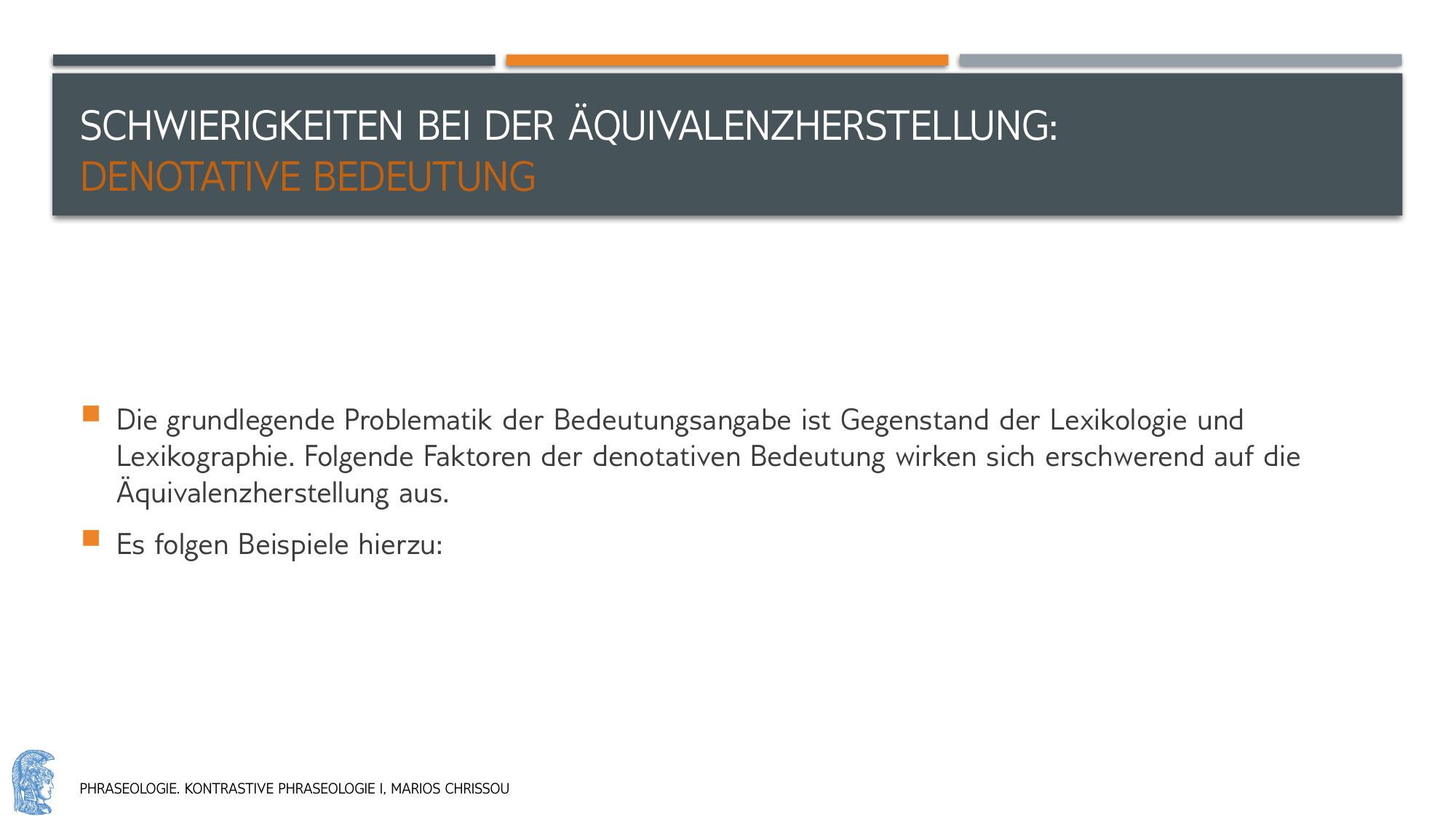

# Schwierigkeiten bei der äquivalenzherstellung: denotative bedeutung
Die grundlegende Problematik der Bedeutungsangabe ist Gegenstand der Lexikologie und Lexikographie. Folgende Faktoren der denotativen Bedeutung wirken sich erschwerend auf die Äquivalenzherstellung aus.
Es folgen Beispiele hierzu: